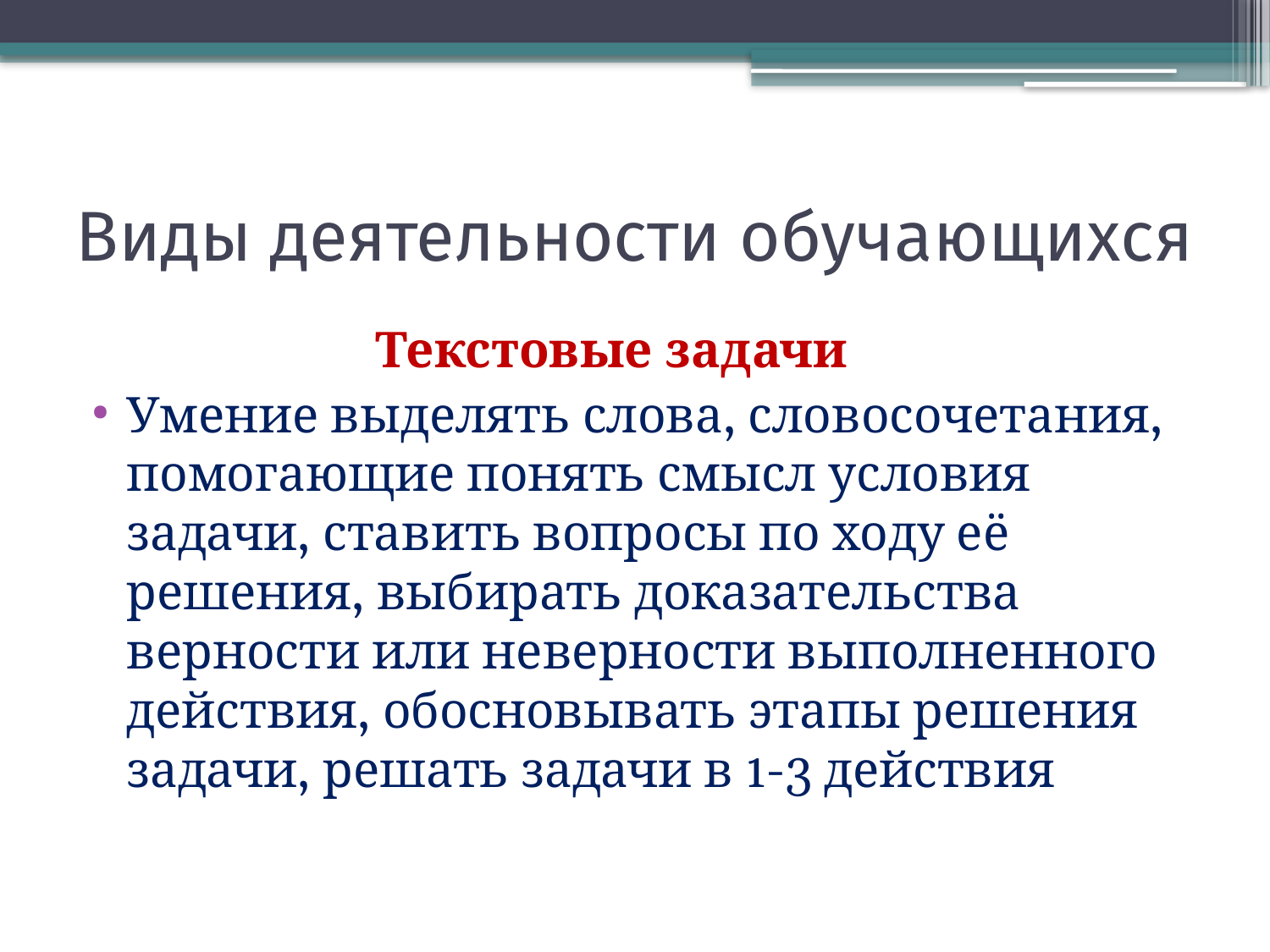

# Виды деятельности обучающихся
                        Текстовые задачи
Умение выделять слова, словосочетания, помогающие понять смысл условия задачи, ставить вопросы по ходу её решения, выбирать доказательства верности или неверности выполненного действия, обосновывать этапы решения задачи, решать задачи в 1-3 действия